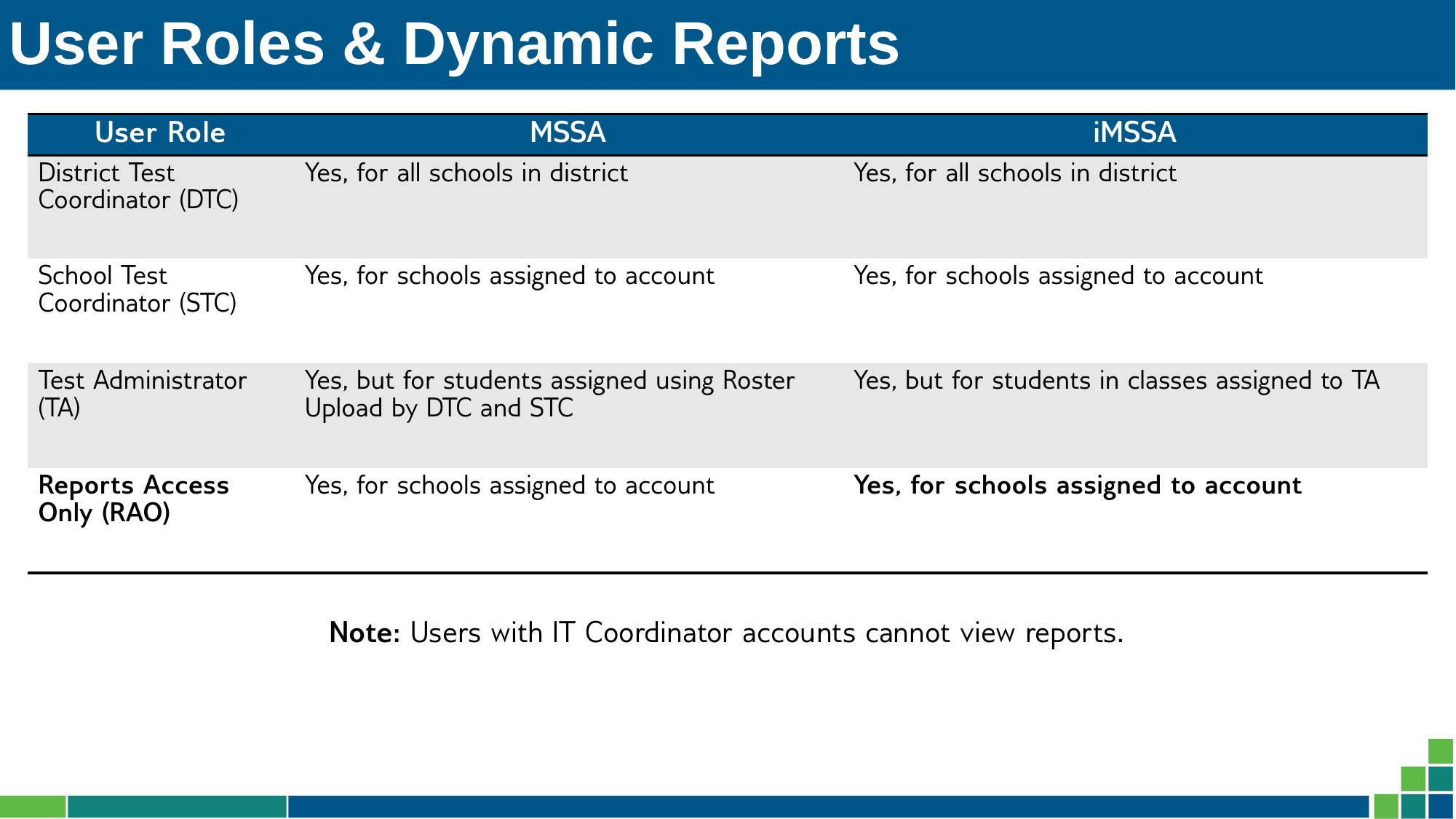

# User Roles & Dynamic Reports
| User Role | MSSA | iMSSA |
| --- | --- | --- |
| District Test Coordinator (DTC) | Yes, for all schools in district | Yes, for all schools in district |
| School Test Coordinator (STC) | Yes, for schools assigned to account | Yes, for schools assigned to account |
| Test Administrator (TA) | Yes, but for students assigned using Roster Upload by DTC and STC | Yes, but for students in classes assigned to TA |
| Reports Access Only (RAO) | Yes, for schools assigned to account | Yes, for schools assigned to account |
Note: Users with IT Coordinator accounts cannot view reports.